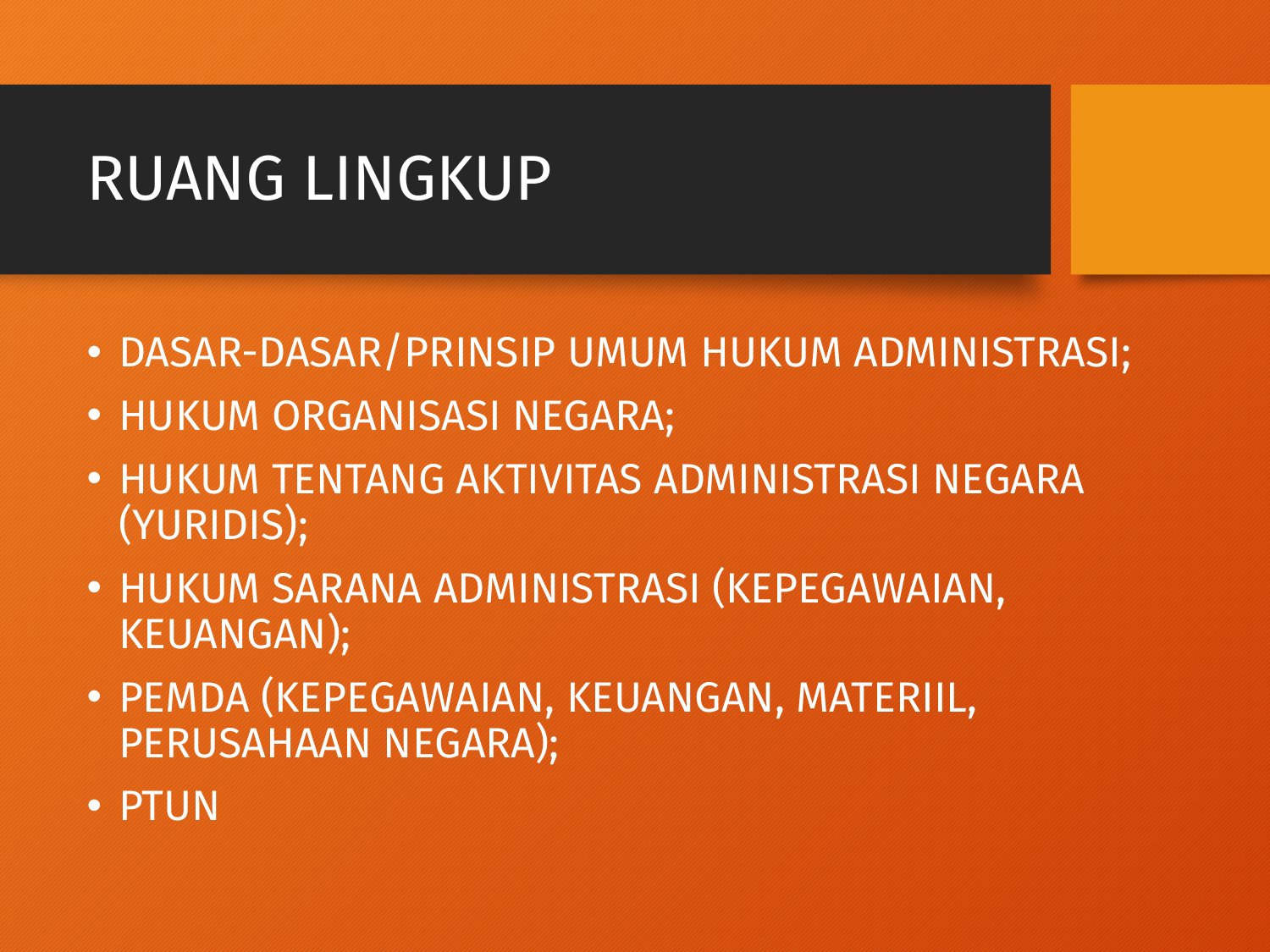

# RUANG LINGKUP
DASAR-DASAR/PRINSIP UMUM HUKUM ADMINISTRASI;
HUKUM ORGANISASI NEGARA;
HUKUM TENTANG AKTIVITAS ADMINISTRASI NEGARA (YURIDIS);
HUKUM SARANA ADMINISTRASI (KEPEGAWAIAN, KEUANGAN);
PEMDA (KEPEGAWAIAN, KEUANGAN, MATERIIL, PERUSAHAAN NEGARA);
PTUN